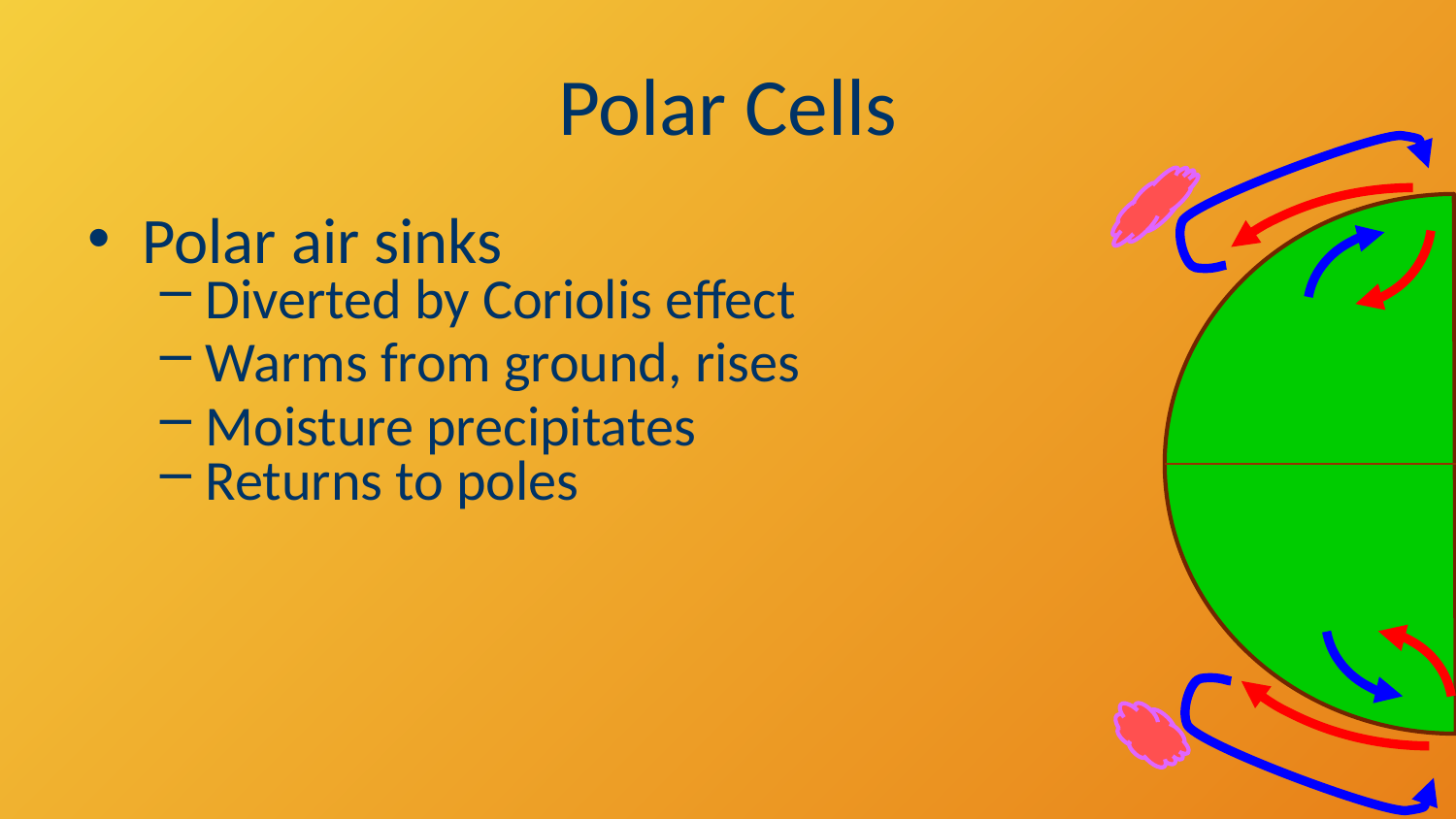

# Polar Cells

Polar air sinks

Diverted by Coriolis effect

Warms from ground, rises
Moisture precipitates
Returns to poles